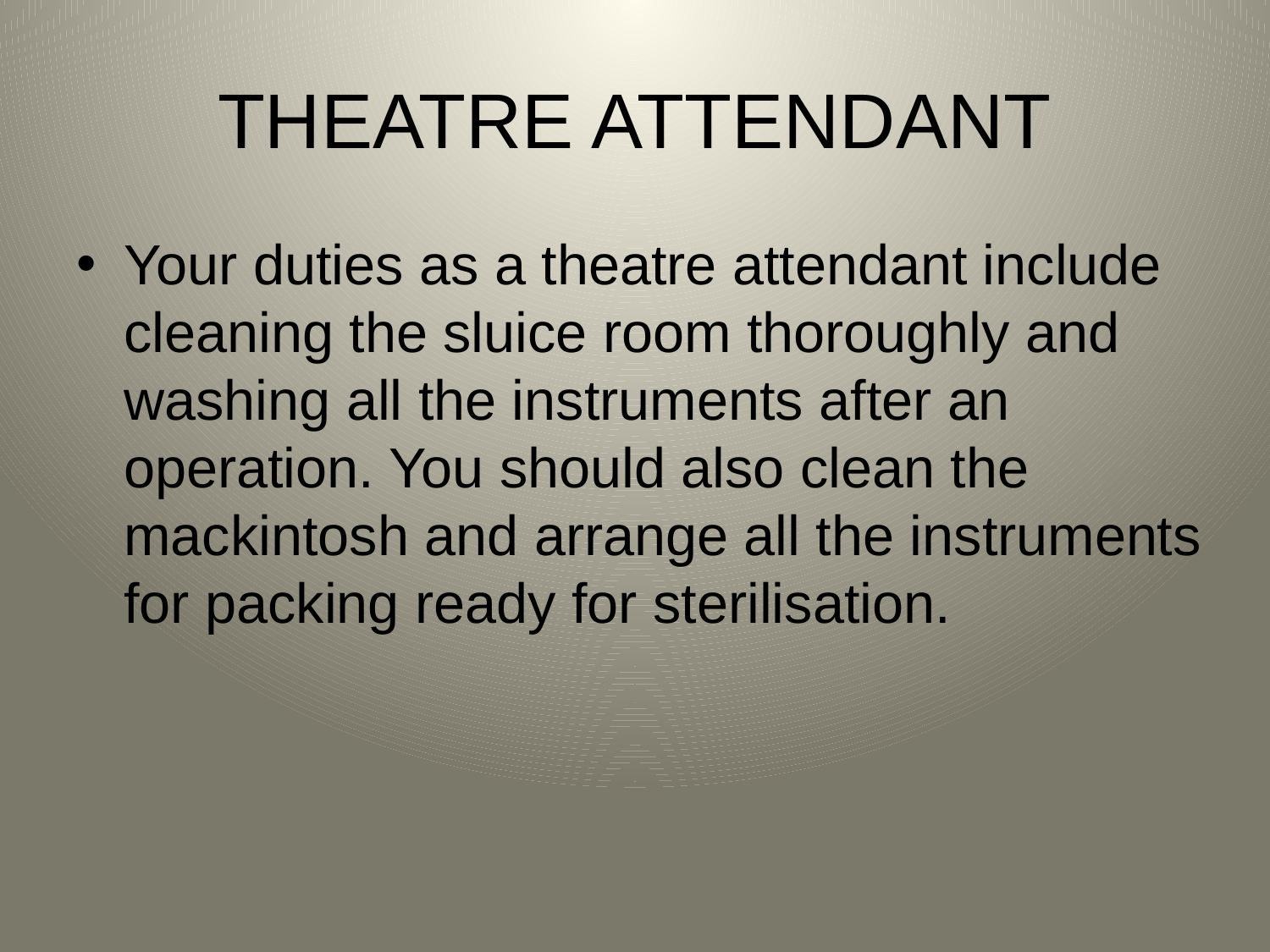

# THEATRE ATTENDANT
Your duties as a theatre attendant include cleaning the sluice room thoroughly and washing all the instruments after an operation. You should also clean the mackintosh and arrange all the instruments for packing ready for sterilisation.